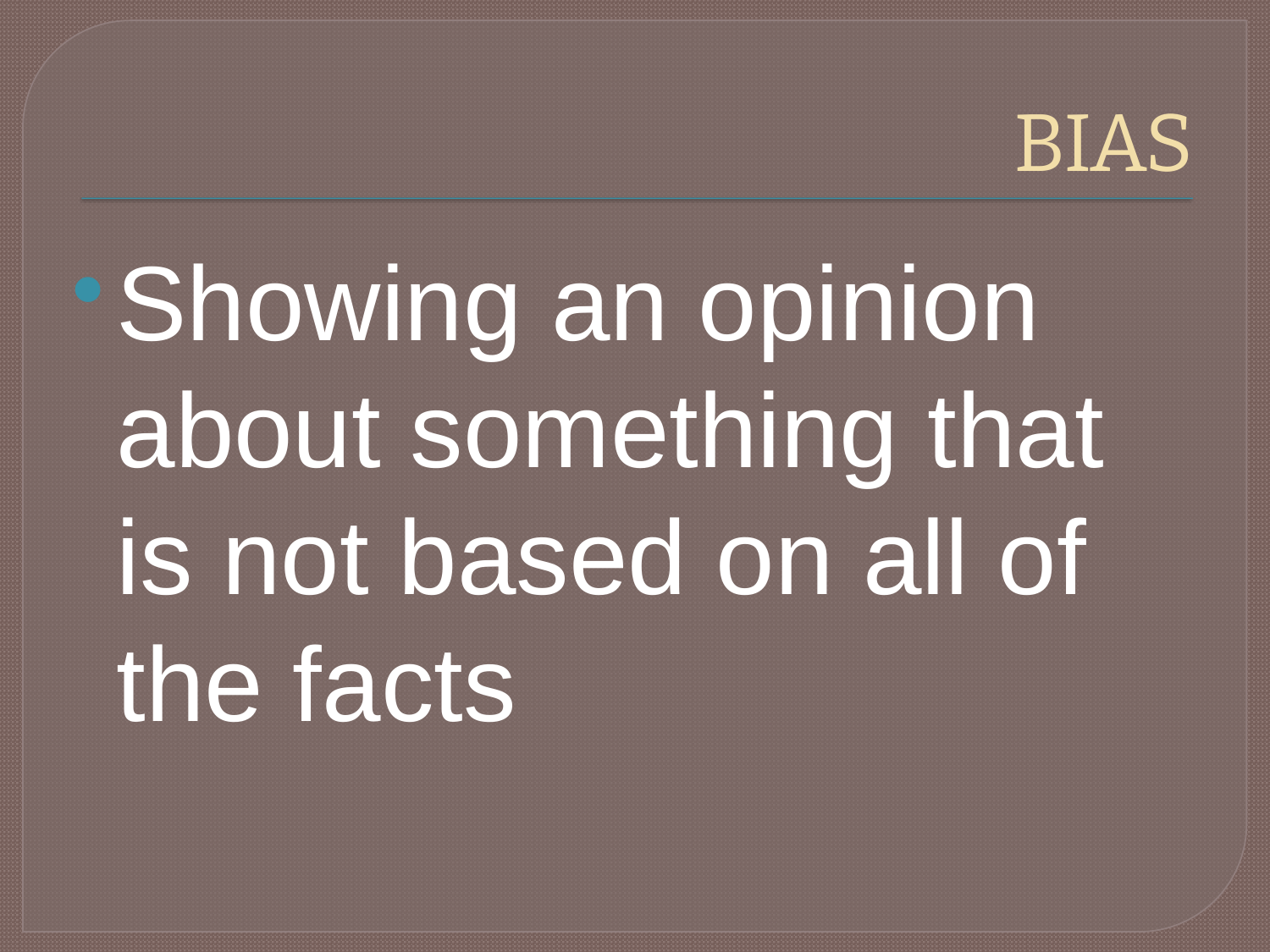

# BIAS
Showing an opinion about something that is not based on all of the facts